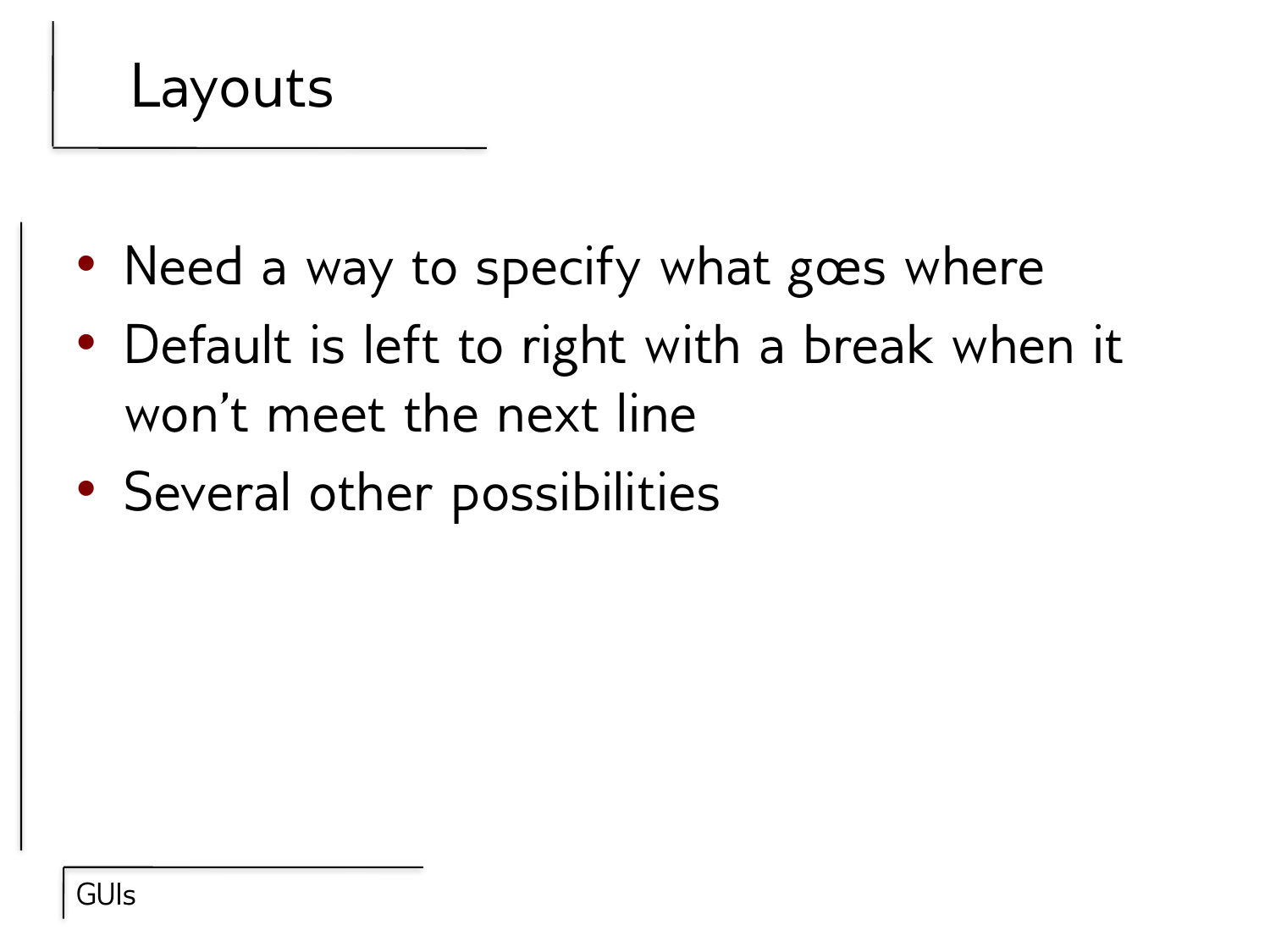

# Layouts
Need a way to specify what goes where
Default is left to right with a break when it won’t meet the next line
Several other possibilities